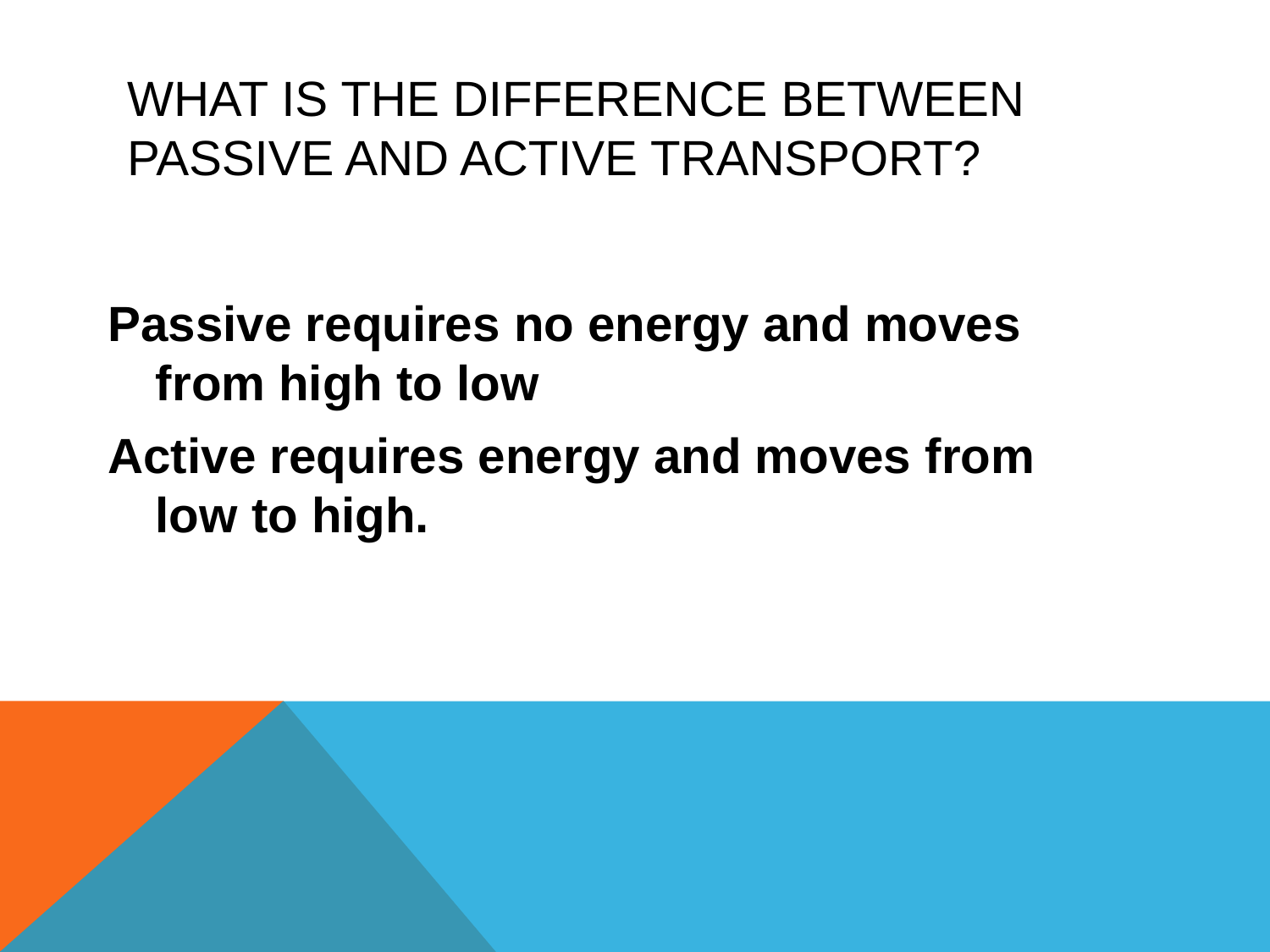

# What is the difference between passive and active transport?
Passive requires no energy and moves from high to low
Active requires energy and moves from low to high.